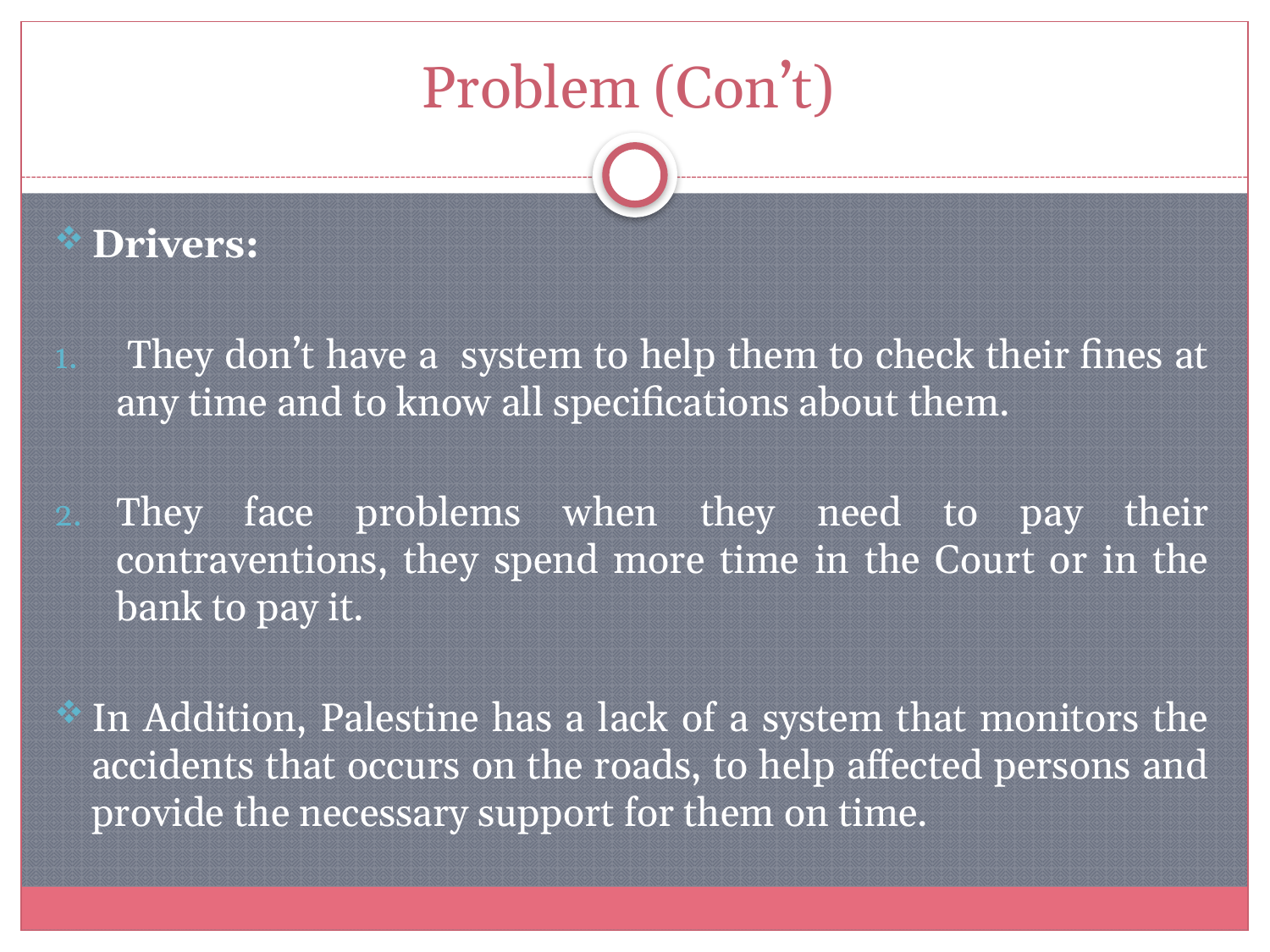

# Problem (Con’t)
Drivers:

 They don’t have a  system to help them to check their fines at any time and to know all specifications about them.

They face problems when they need to pay their contraventions, they spend more time in the Court or in the bank to pay it.

In Addition, Palestine has a lack of a system that monitors the accidents that occurs on the roads, to help affected persons and provide the necessary support for them on time.